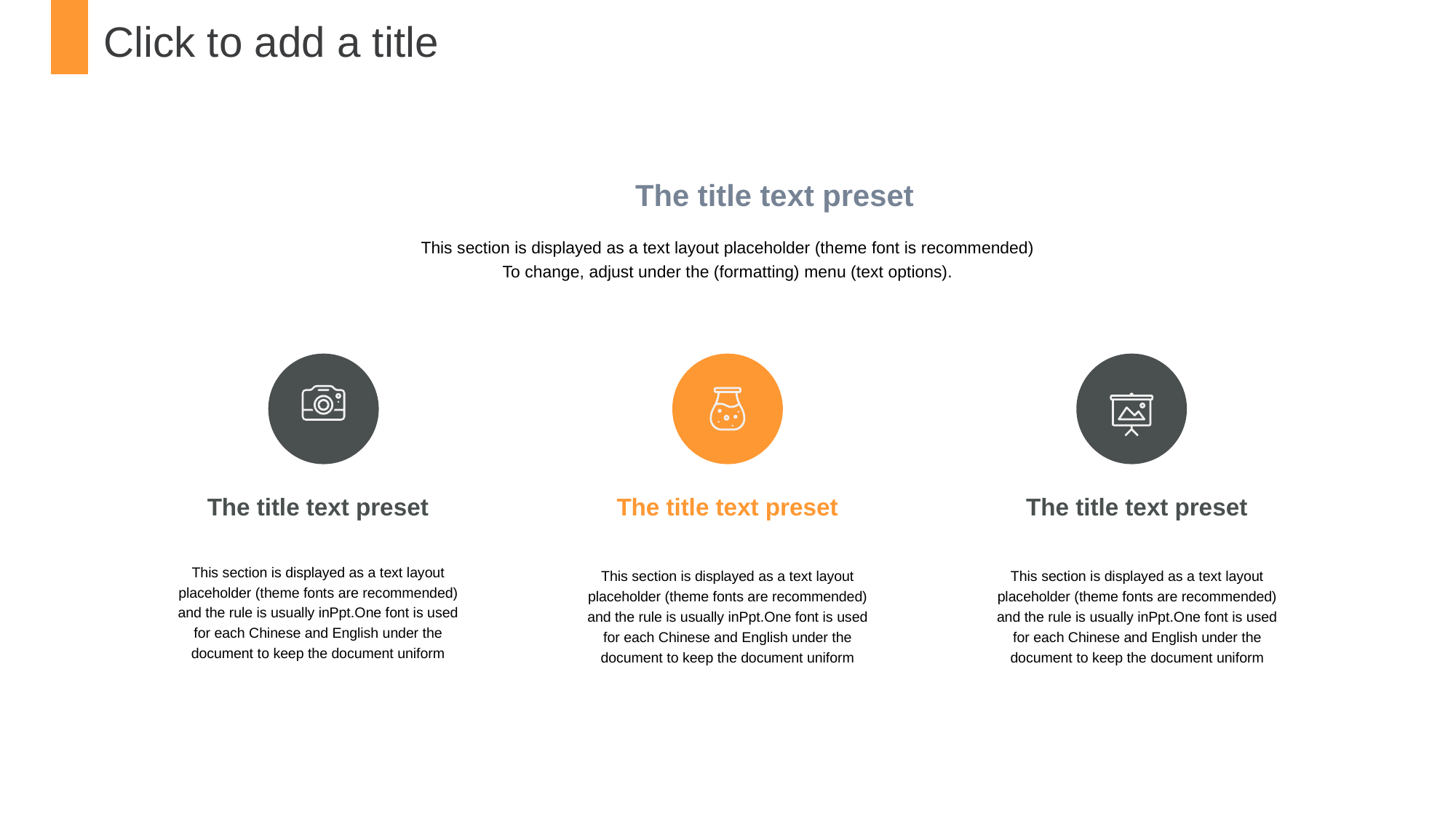

Click to add a title
The title text preset
This section is displayed as a text layout placeholder (theme font is recommended)
To change, adjust under the (formatting) menu (text options).

The title text preset
This section is displayed as a text layout placeholder (theme fonts are recommended) and the rule is usually inPpt.One font is used for each Chinese and English under the document to keep the document uniform
The title text preset
This section is displayed as a text layout placeholder (theme fonts are recommended) and the rule is usually inPpt.One font is used for each Chinese and English under the document to keep the document uniform
The title text preset
This section is displayed as a text layout placeholder (theme fonts are recommended) and the rule is usually inPpt.One font is used for each Chinese and English under the document to keep the document uniform